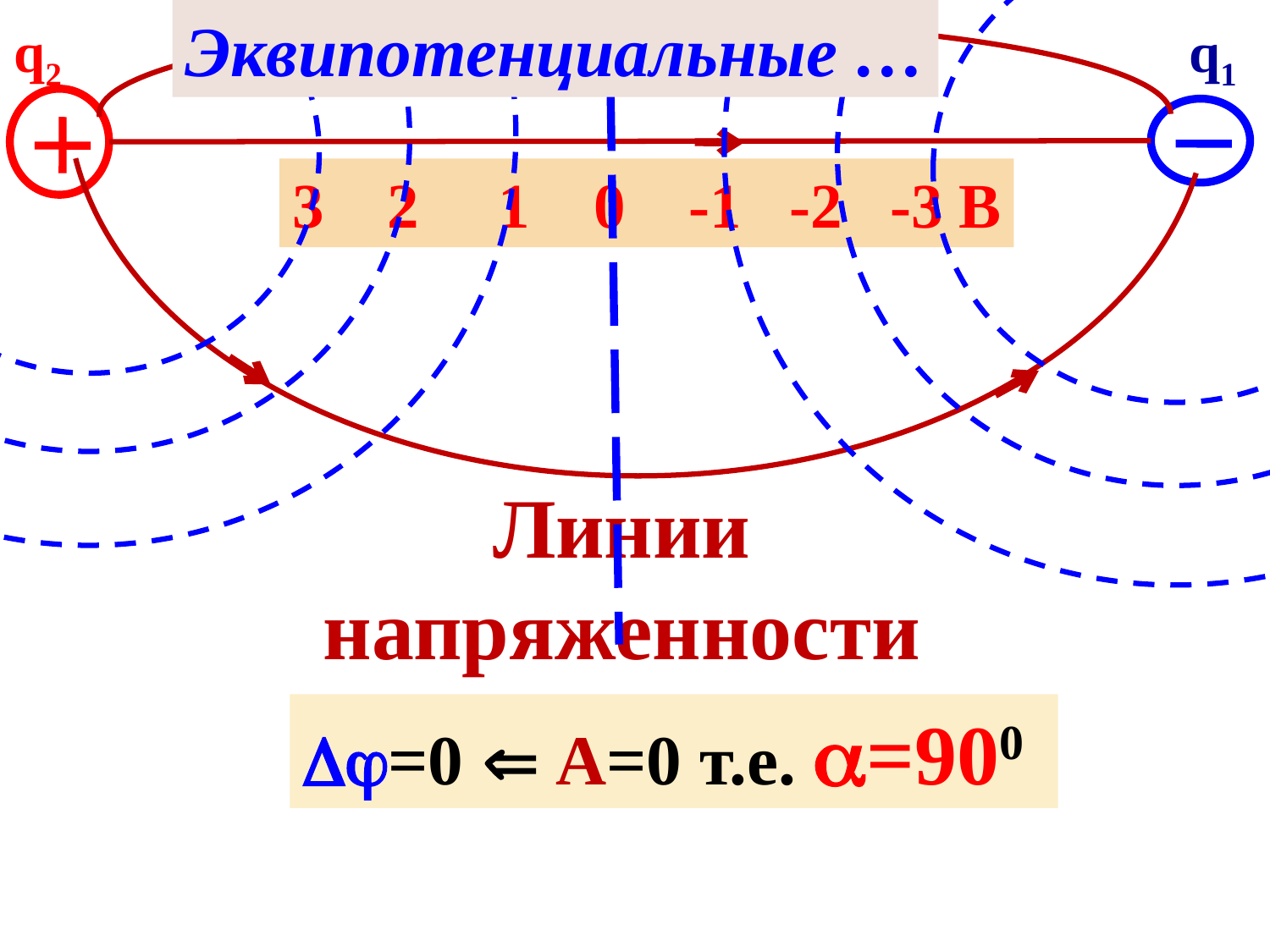

Эквипотенциальные …

q2
q1

3    2     1    0    -1   -2   -3 В

Линии
напряженности
Δϕ=0 ⇐ А=0 т.е. α=900